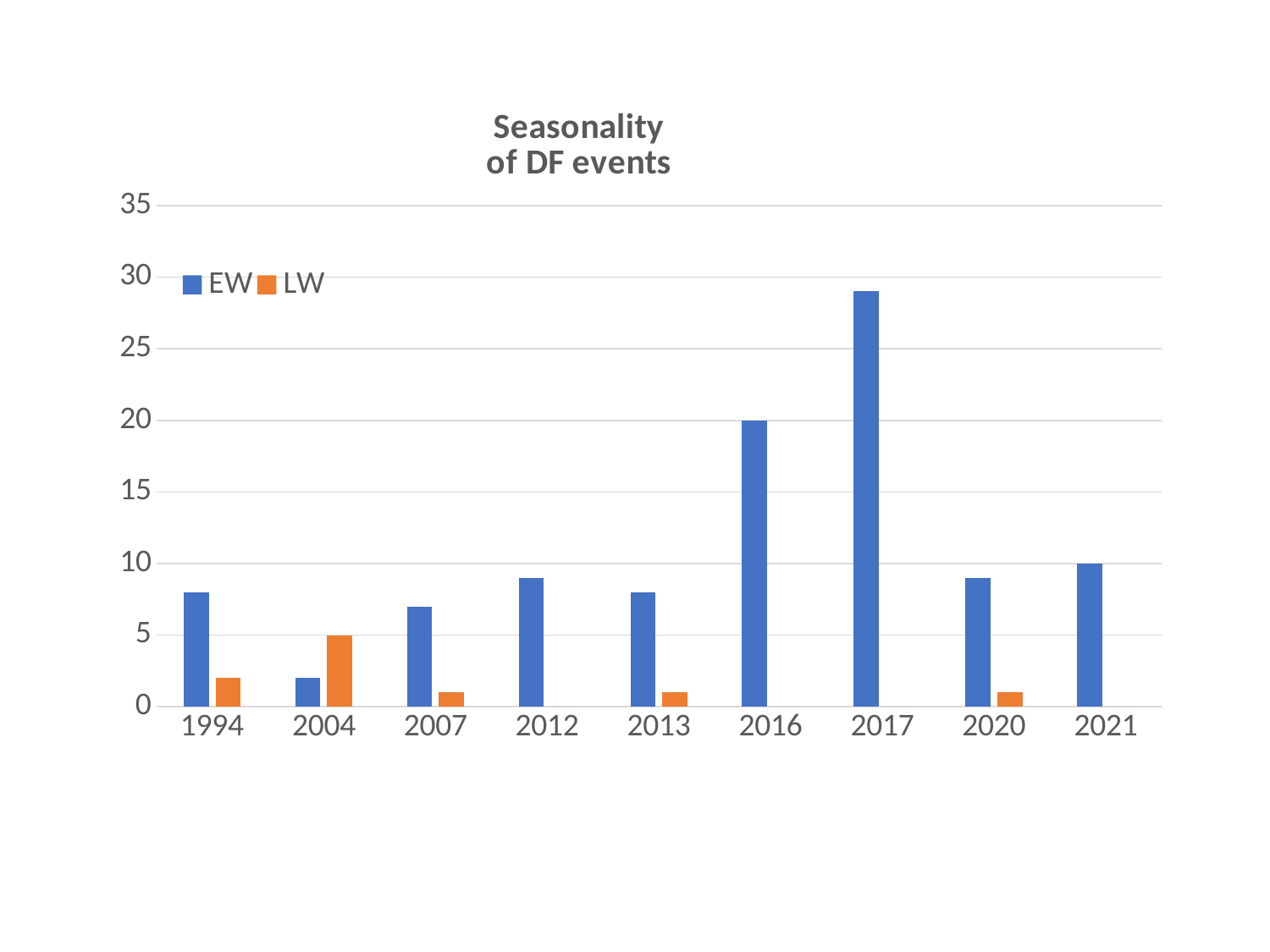

### Chart: Seasonality
of DF events

| Category | EW | LW |
|---|---|---|
| 1994 | 8.0 | 2.0 |
| 2004 | 2.0 | 5.0 |
| 2007 | 7.0 | 1.0 |
| 2012 | 9.0 | 0.0 |
| 2013 | 8.0 | 1.0 |
| 2016 | 20.0 | 0.0 |
| 2017 | 29.0 | 0.0 |
| 2020 | 9.0 | 1.0 |
| 2021 | 10.0 | 0.0 |